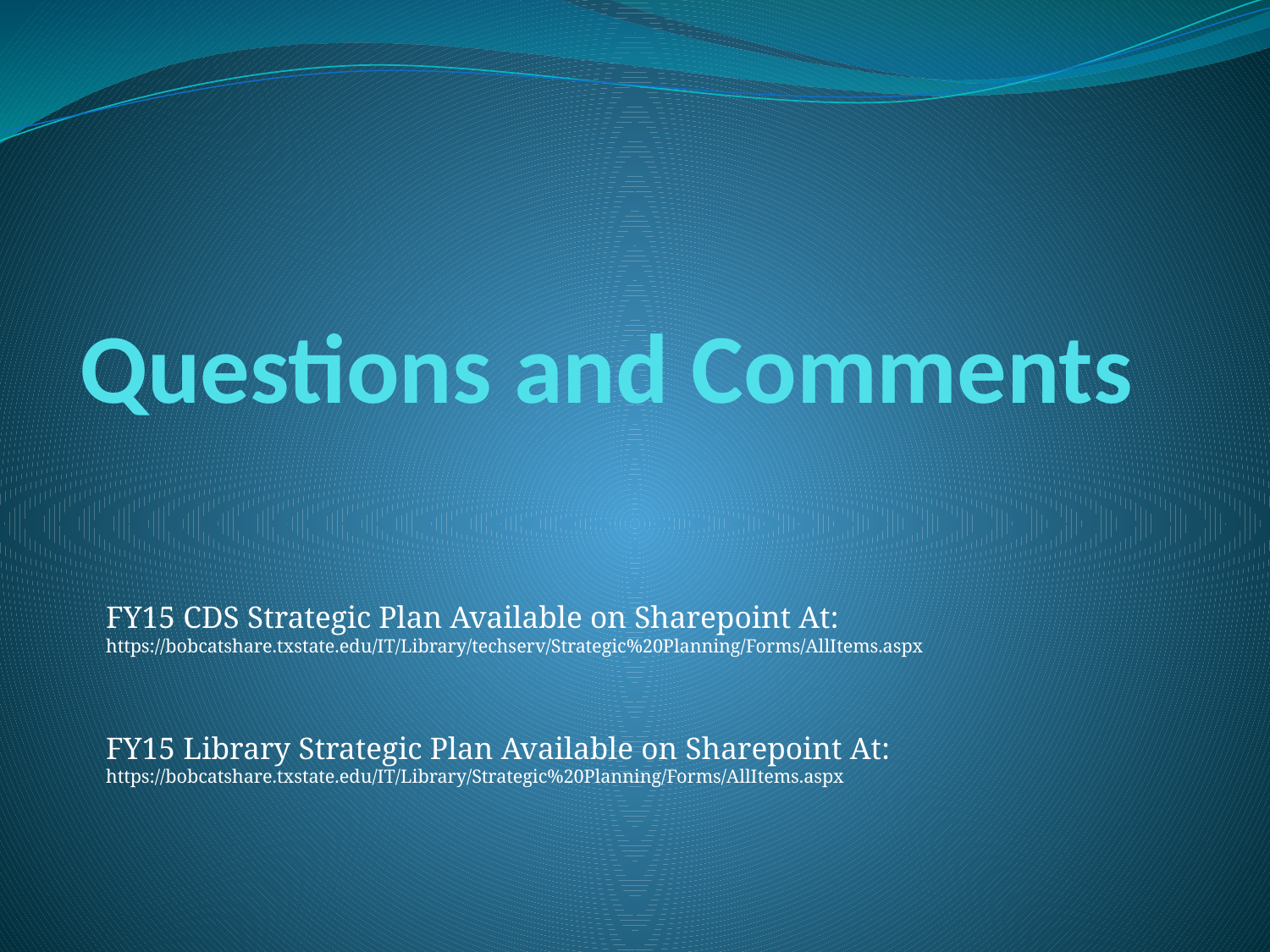

# Questions and Comments
FY15 CDS Strategic Plan Available on Sharepoint At:
https://bobcatshare.txstate.edu/IT/Library/techserv/Strategic%20Planning/Forms/AllItems.aspx

FY15 Library Strategic Plan Available on Sharepoint At:
https://bobcatshare.txstate.edu/IT/Library/Strategic%20Planning/Forms/AllItems.aspx